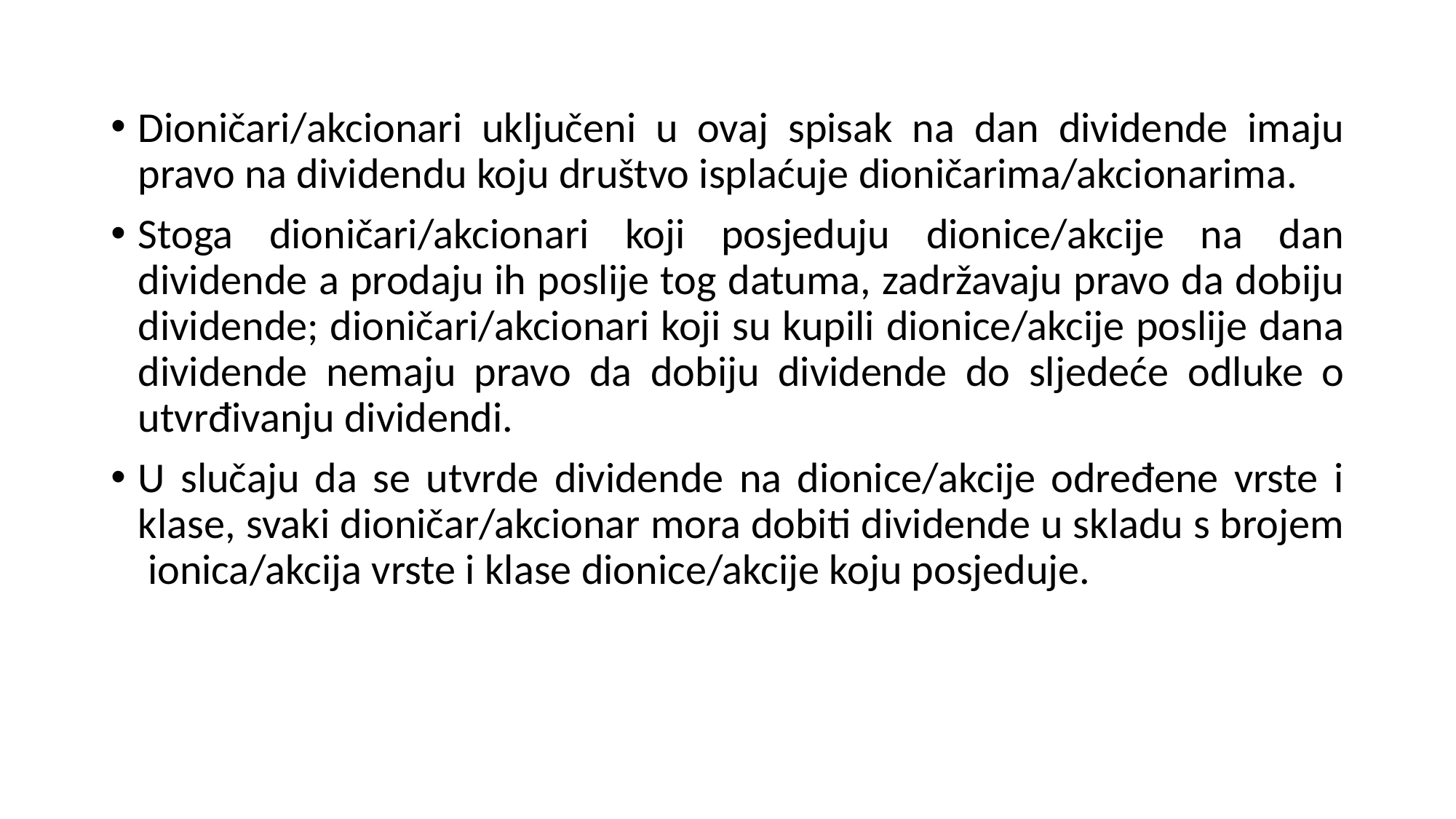

Dioničari/akcionari uključeni u ovaj spisak na dan dividende imaju pravo na dividendu koju društvo isplaćuje dioničarima/akcionarima.
Stoga dioničari/akcionari koji posjeduju dionice/akcije na dan dividende a prodaju ih poslije tog datuma, zadržavaju pravo da dobiju dividende; dioničari/akcionari koji su kupili dionice/akcije poslije dana dividende nemaju pravo da dobiju dividende do sljedeće odluke o utvrđivanju dividendi.
U slučaju da se utvrde dividende na dionice/akcije određene vrste i klase, svaki dioničar/akcionar mora dobiti dividende u skladu s brojem  ionica/akcija vrste i klase dionice/akcije koju posjeduje.